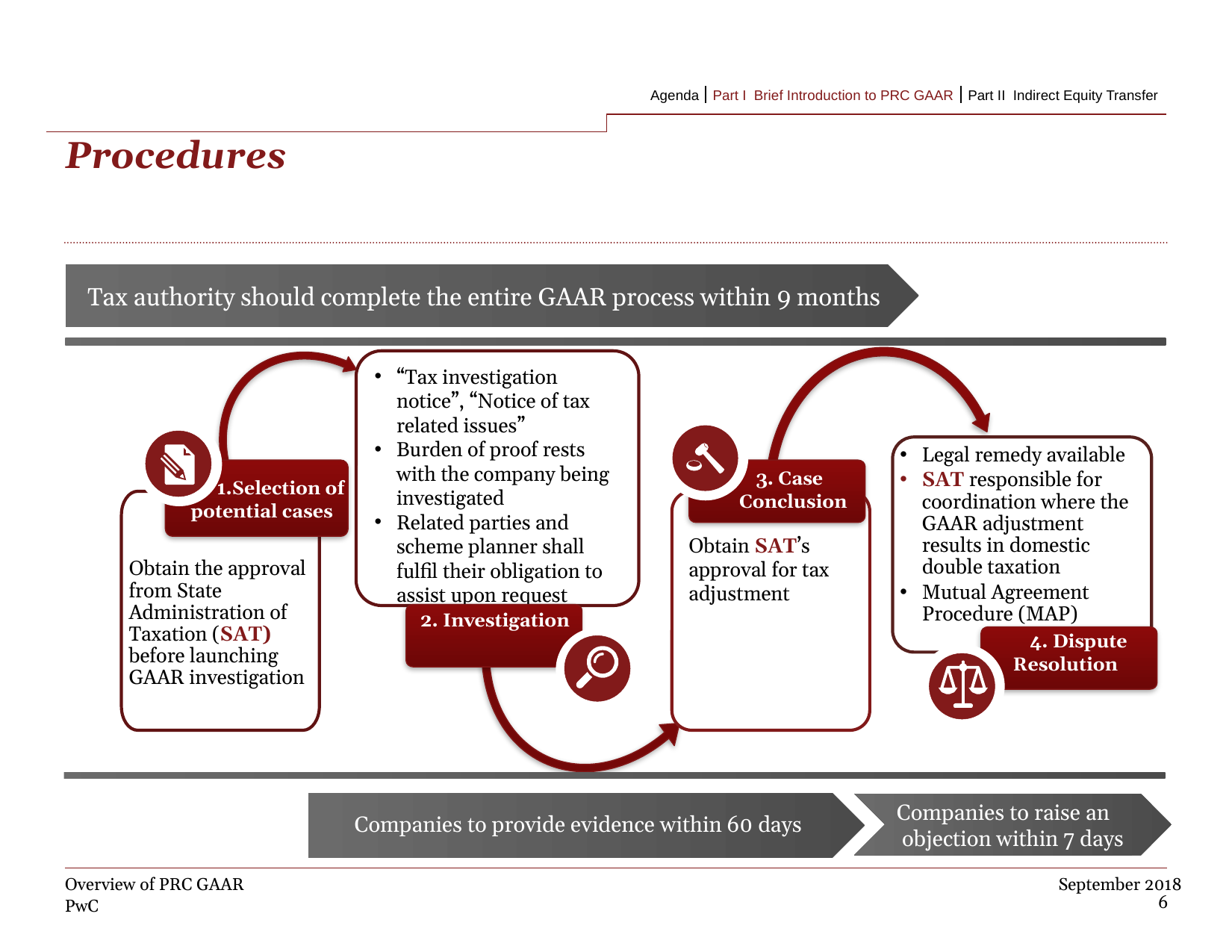

-1 Part I  Brief Introduction to PRC GAAR
Agenda
Part I  Brief Introduction to PRC GAAR
Part II  Indirect Equity Transfer
# Procedures
Tax authority should complete the entire GAAR process within 9 months

“Tax investigation notice”, “Notice of tax related issues”
Burden of proof rests with the company being investigated
Related parties and scheme planner shall fulfil their obligation to assist upon request

Legal remedy available
SAT responsible for coordination where the GAAR adjustment results in domestic double taxation
Mutual Agreement Procedure (MAP)

Obtain the approval from State Administration of Taxation (SAT) before launching  GAAR investigation

Obtain SAT’s approval for tax adjustment

   3. Case Conclusion

     1.Selection of potential cases

2. Investigation
   4. Dispute Resolution

Companies to provide evidence within 60 days

Companies to raise an
 objection within 7 days
Overview of PRC GAAR
6